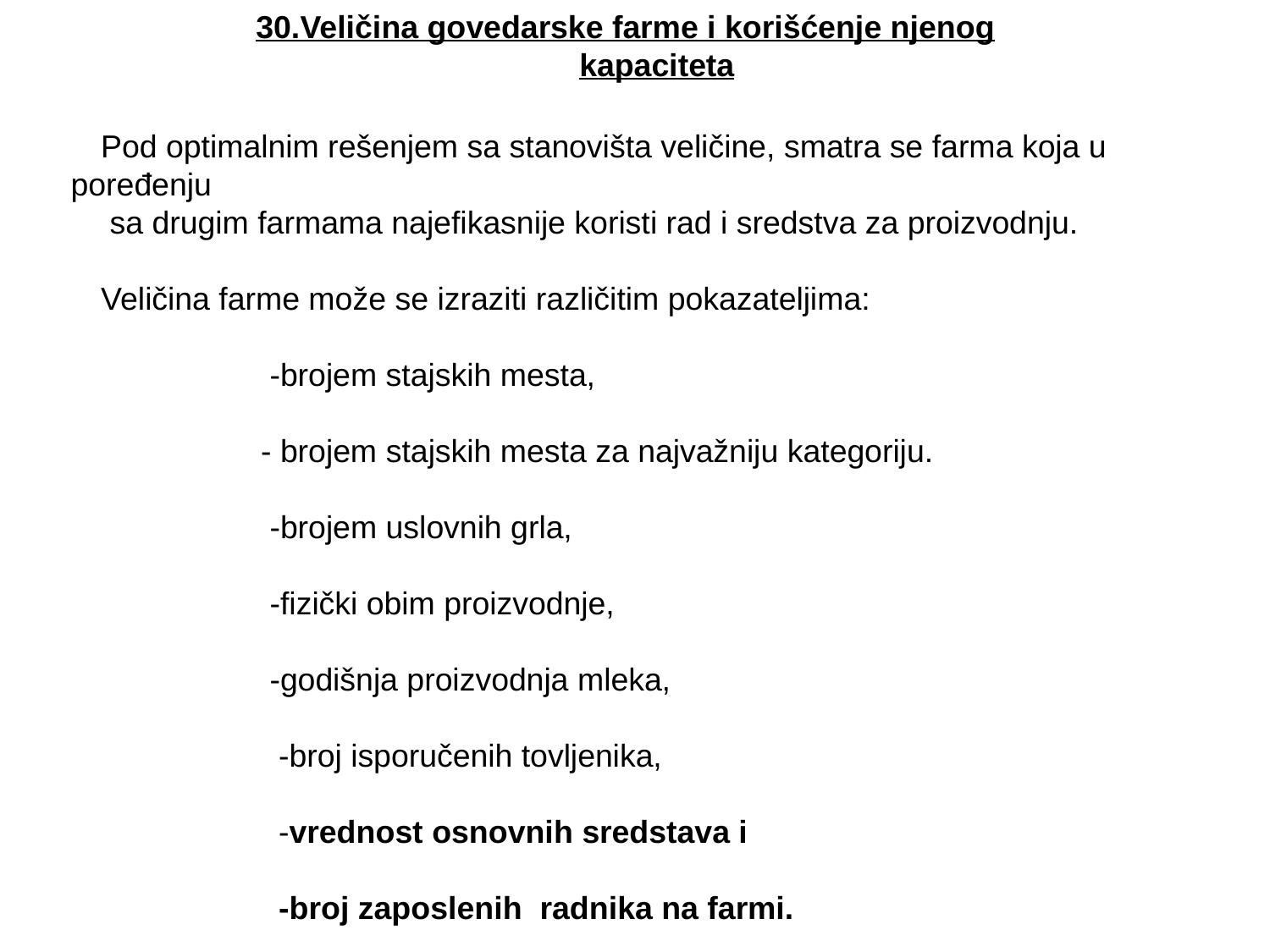

30.Veličina govedarske farme i korišćenje njenog
       kapaciteta
Pod optimalnim rešenjem sa stanovišta veličine, smatra se farma koja u poređenju
 sa drugim farmama najefikasnije koristi rad i sredstva za proizvodnju.

Veličina farme može se izraziti različitim pokazateljima:

                   -brojem stajskih mesta,

                  - brojem stajskih mesta za najvažniju kategoriju.

                   -brojem uslovnih grla,

                   -fizički obim proizvodnje,

                   -godišnja proizvodnja mleka,

                    -broj isporučenih tovljenika,

                    -vrednost osnovnih sredstava i

                    -broj zaposlenih  radnika na farmi.